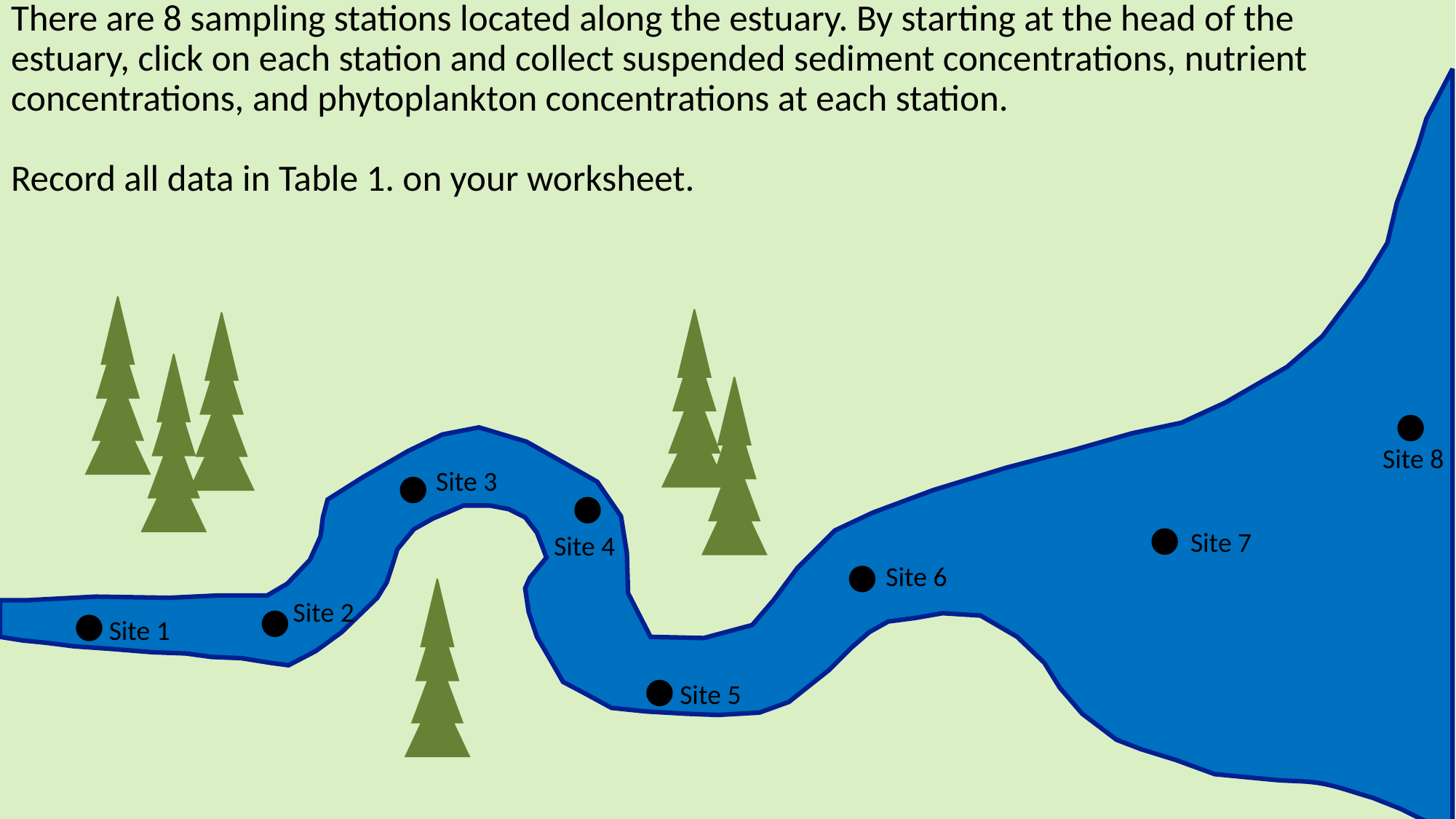

# There are 8 sampling stations located along the estuary. By starting at the head of the estuary, click on each station and collect suspended sediment concentrations, nutrient concentrations, and phytoplankton concentrations at each station. Record all data in Table 1. on your worksheet.

Site 8
Site 3

Site 7
Site 4

Site 6

Site 2
Site 1

Site 5